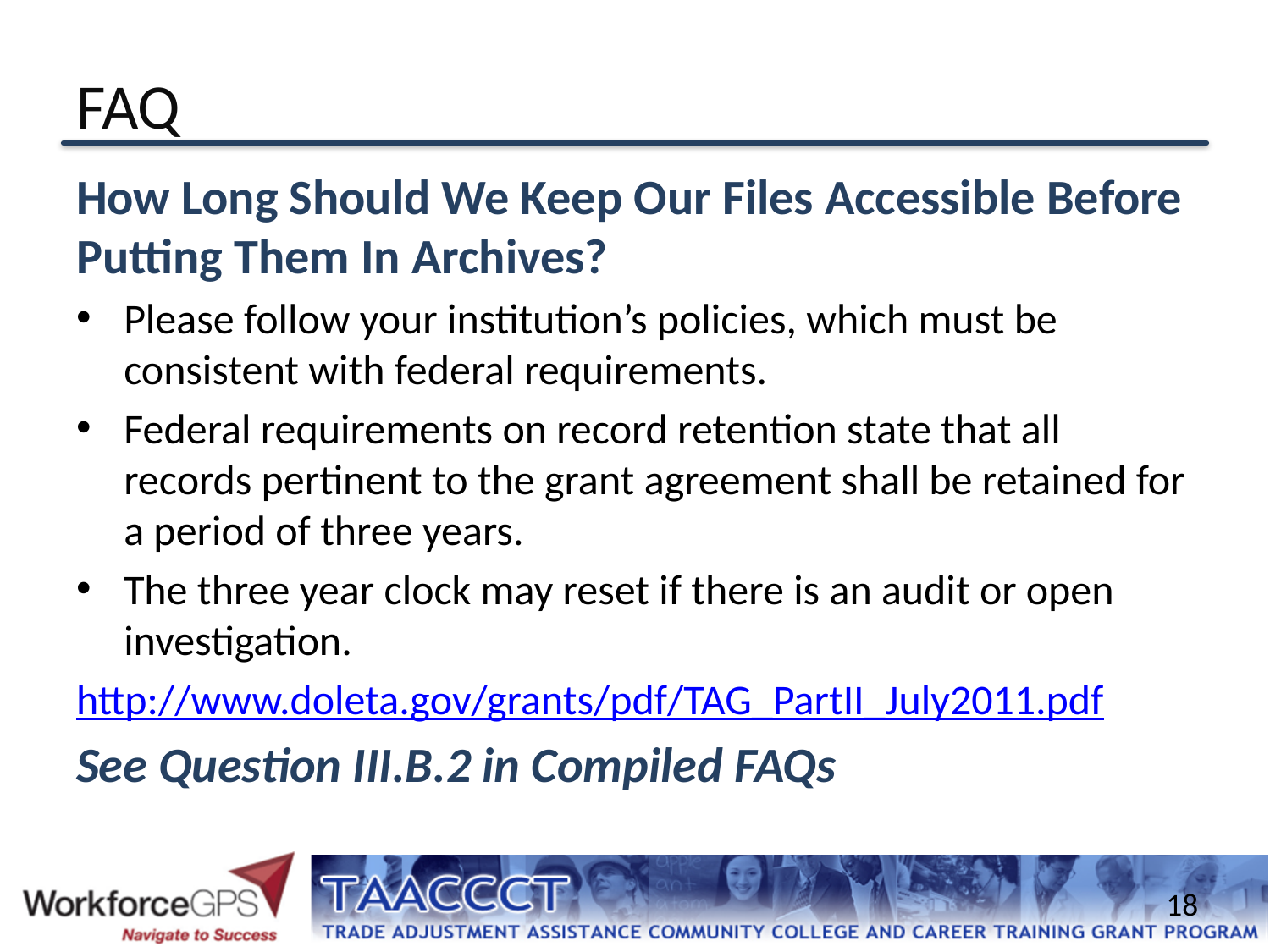

# FAQ
How Long Should We Keep Our Files Accessible Before Putting Them In Archives?
Please follow your institution’s policies, which must be consistent with federal requirements.
Federal requirements on record retention state that all records pertinent to the grant agreement shall be retained for a period of three years.
The three year clock may reset if there is an audit or open investigation.
http://www.doleta.gov/grants/pdf/TAG_PartII_July2011.pdf
See Question III.B.2 in Compiled FAQs

18